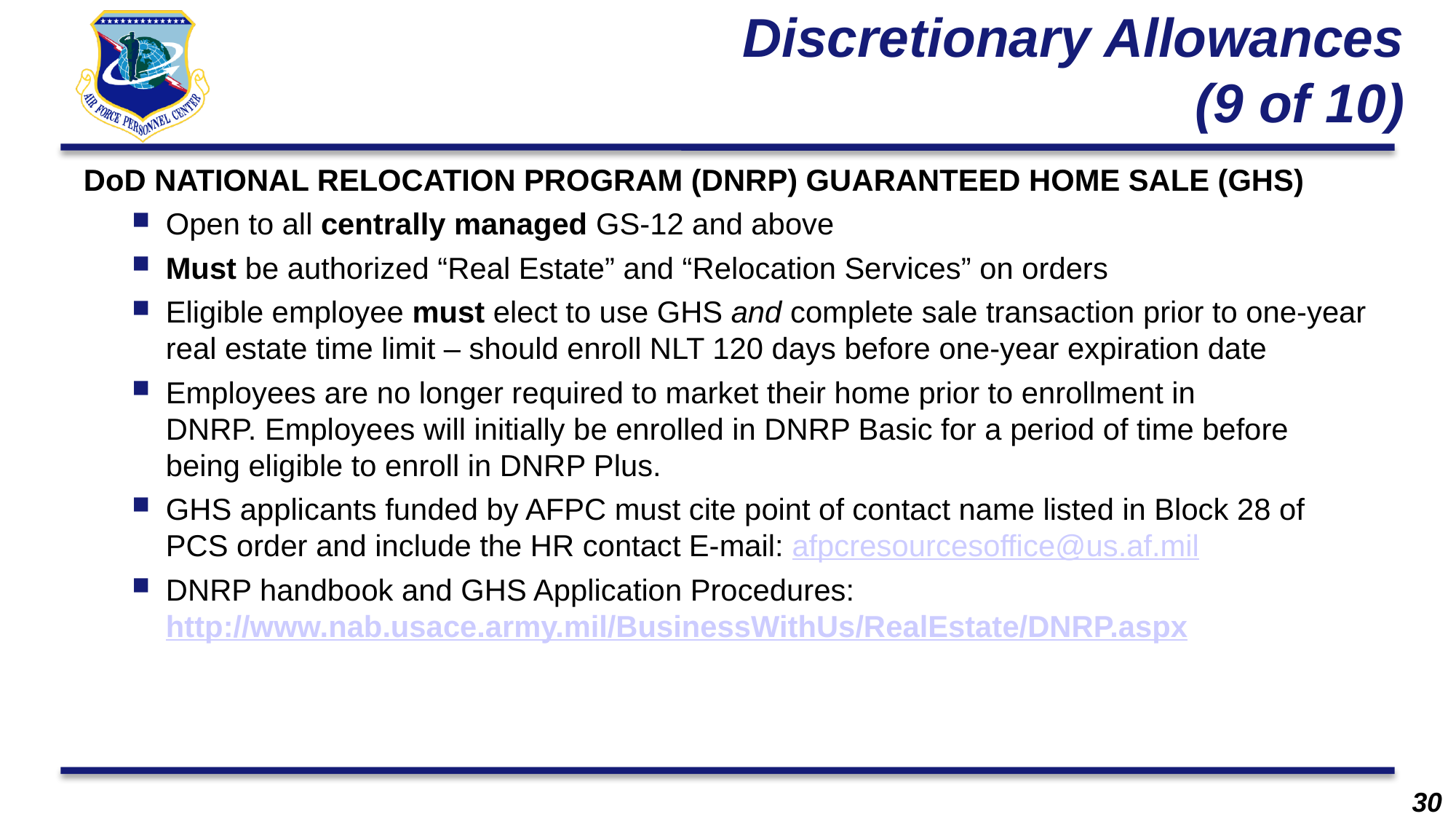

# Discretionary Allowances (9 of 10)
DoD NATIONAL RELOCATION PROGRAM (DNRP) GUARANTEED HOME SALE (GHS)
Open to all centrally managed GS-12 and above
Must be authorized “Real Estate” and “Relocation Services” on orders
Eligible employee must elect to use GHS and complete sale transaction prior to one-year real estate time limit – should enroll NLT 120 days before one-year expiration date
Employees are no longer required to market their home prior to enrollment in DNRP. Employees will initially be enrolled in DNRP Basic for a period of time before being eligible to enroll in DNRP Plus.
GHS applicants funded by AFPC must cite point of contact name listed in Block 28 of PCS order and include the HR contact E-mail: afpcresourcesoffice@us.af.mil
DNRP handbook and GHS Application Procedures: http://www.nab.usace.army.mil/BusinessWithUs/RealEstate/DNRP.aspx

30